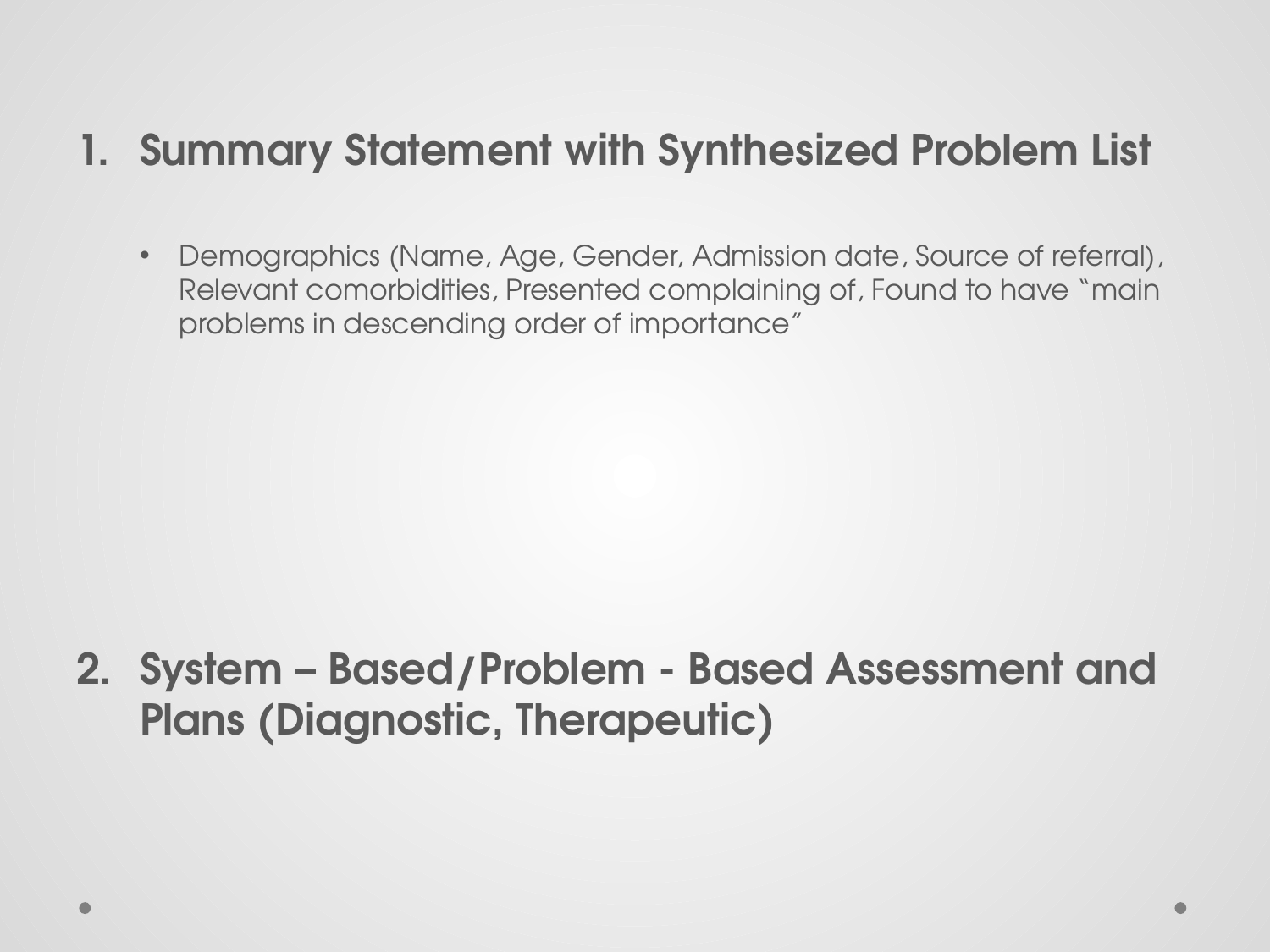

Summary Statement with Synthesized Problem List

Demographics (Name, Age, Gender, Admission date, Source of referral), Relevant comorbidities, Presented complaining of, Found to have “main problems in descending order of importance”

System – Based/Problem - Based Assessment and Plans (Diagnostic, Therapeutic)